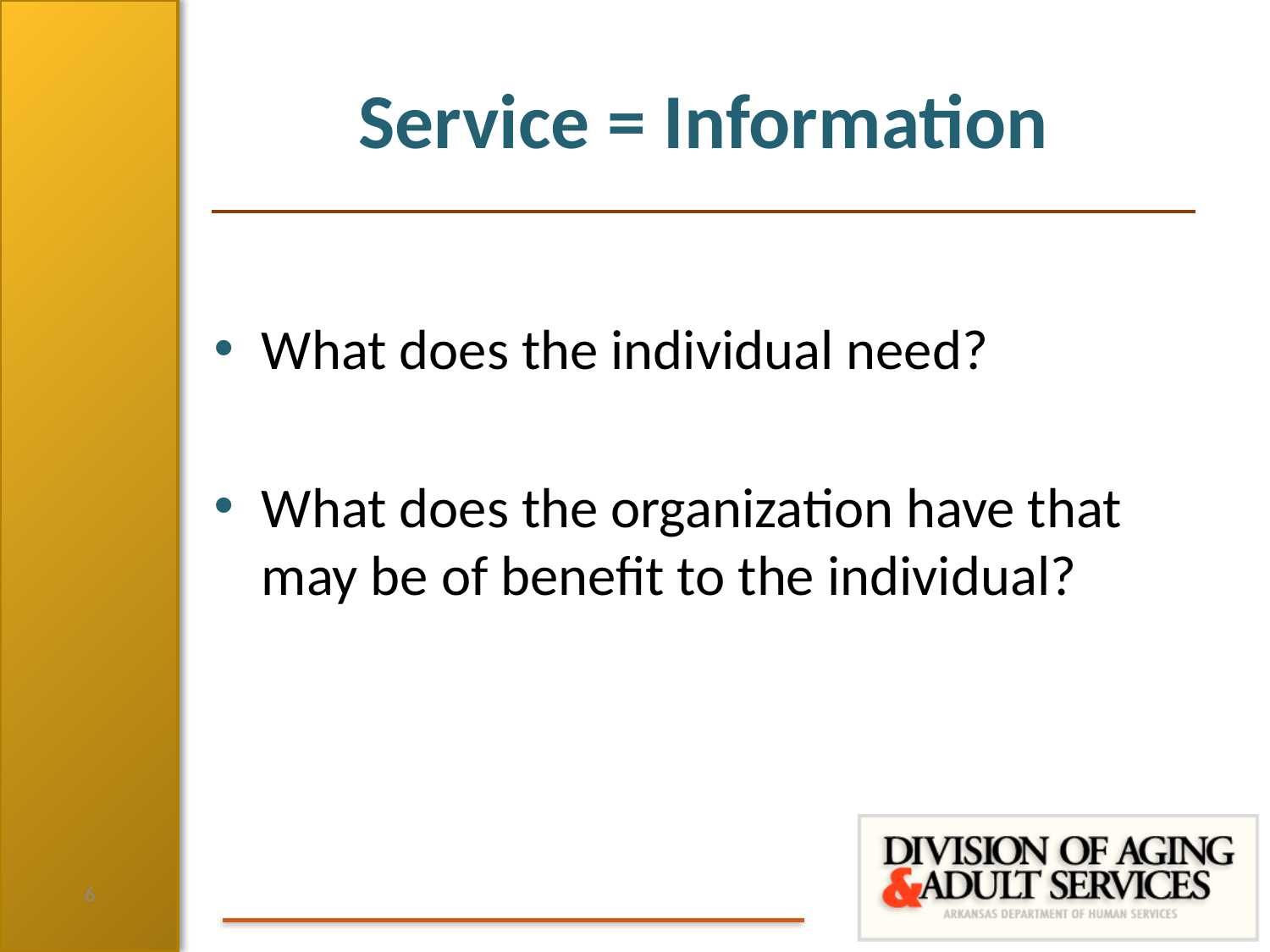

# Service = Information
What does the individual need?

What does the organization have that may be of benefit to the individual?

6